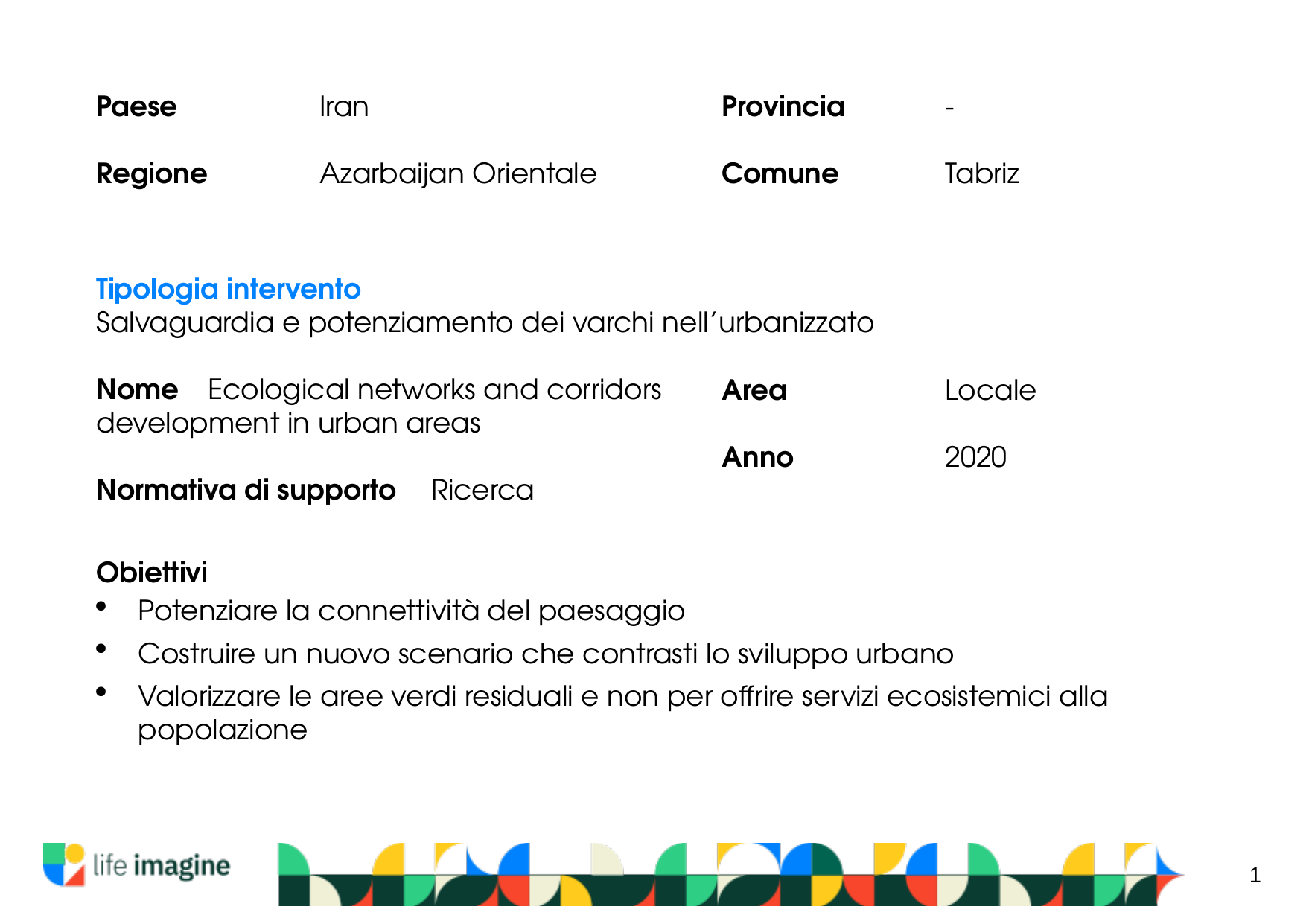

Paese	 	Iran

Regione	Azarbaijan Orientale
Provincia	-

Comune	Tabriz
Tipologia intervento
Salvaguardia e potenziamento dei varchi nell’urbanizzato

Nome	Ecological networks and corridors
development in urban areas

Normativa di supporto	Ricerca
Area		Locale

Anno		2020
Obiettivi
Potenziare la connettività del paesaggio
Costruire un nuovo scenario che contrasti lo sviluppo urbano
Valorizzare le aree verdi residuali e non per offrire servizi ecosistemici alla popolazione

1